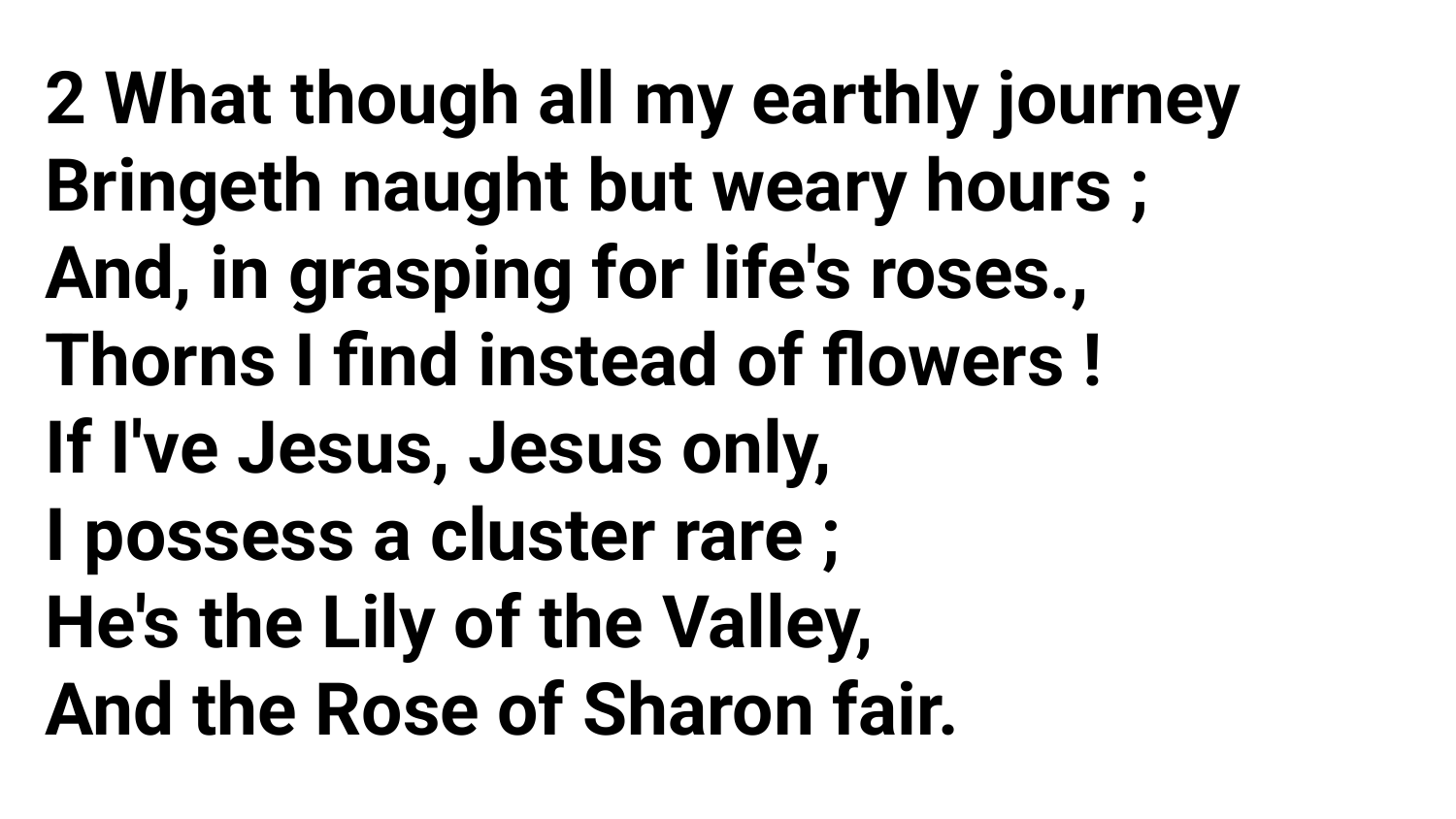

2 What though all my earthly journey
Bringeth naught but weary hours ;
And, in grasping for life's roses.,
Thorns I find instead of flowers !
If I've Jesus, Jesus only,
I possess a cluster rare ;
He's the Lily of the Valley,
And the Rose of Sharon fair.